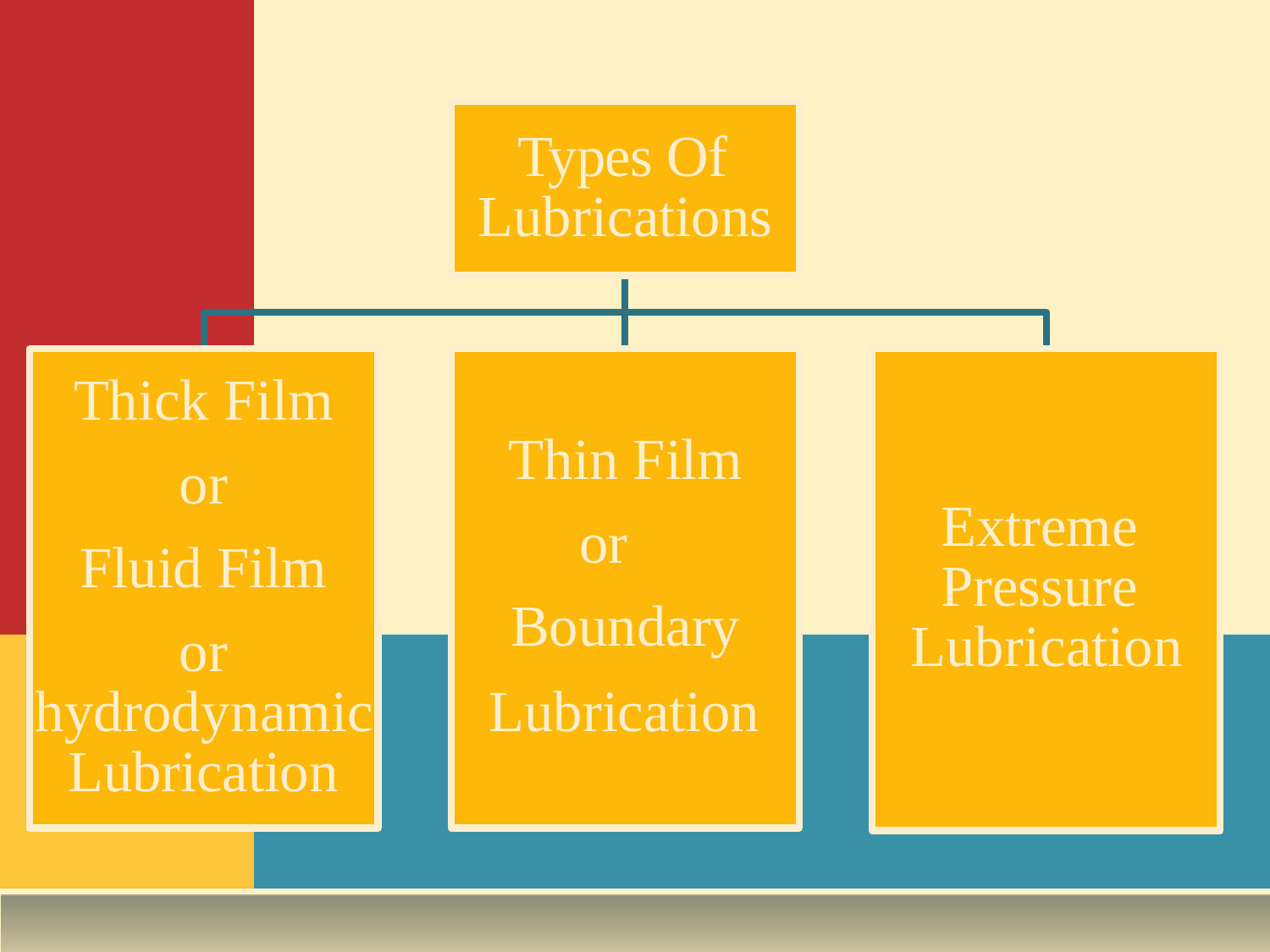

# Types Of  Lubrications

Thick Film
Thin Film  or     Boundary
or
Extreme  Pressure  Lubrication
Fluid Film
or

hydrodynamic
Lubrication
Lubrication